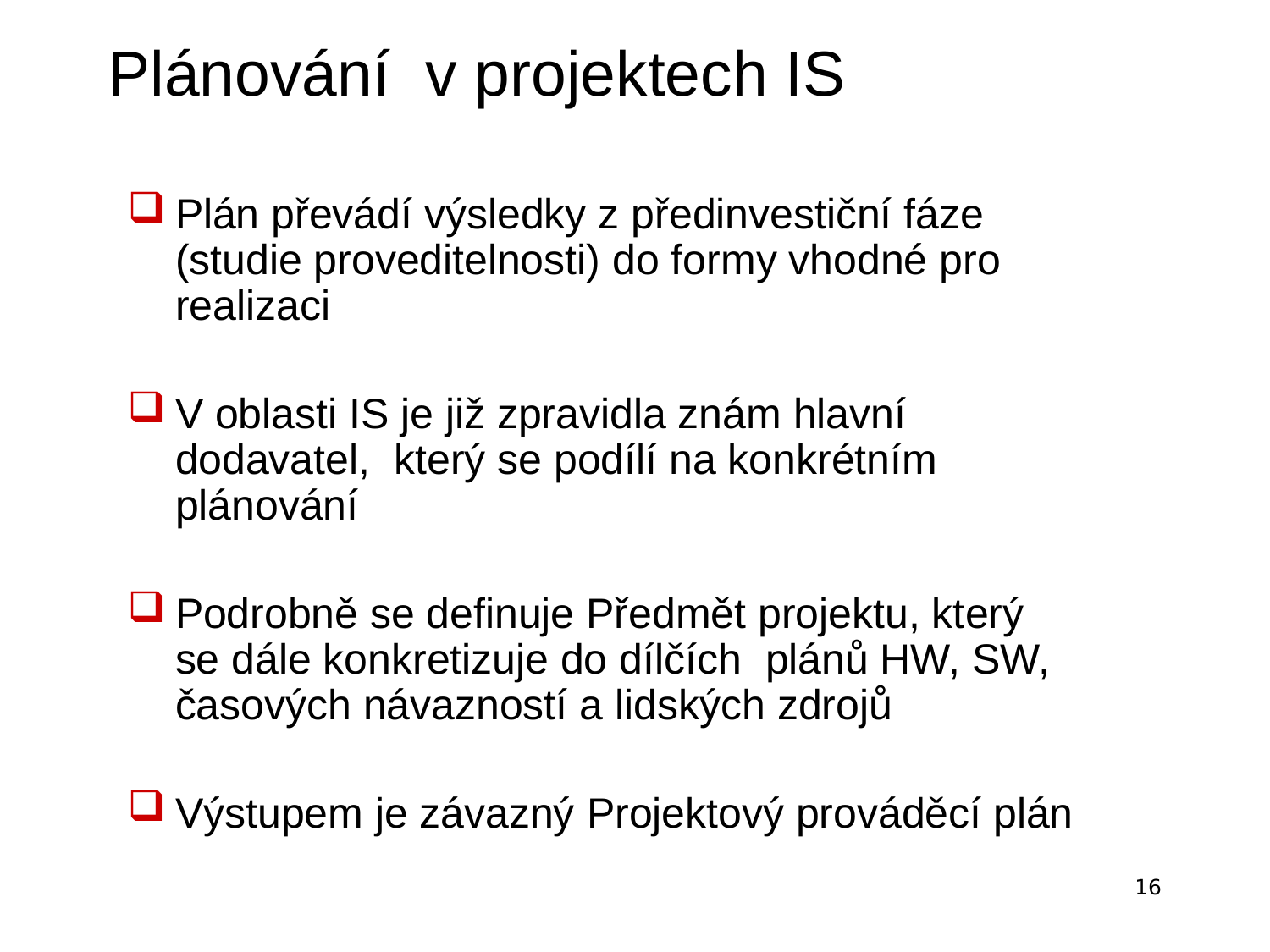

# Plánování  v projektech IS
Plán převádí výsledky z předinvestiční fáze (studie proveditelnosti) do formy vhodné pro realizaci

V oblasti IS je již zpravidla znám hlavní dodavatel,  který se podílí na konkrétním plánování

Podrobně se definuje Předmět projektu, který se dále konkretizuje do dílčích  plánů HW, SW, časových návazností a lidských zdrojů

Výstupem je závazný Projektový prováděcí plán
16